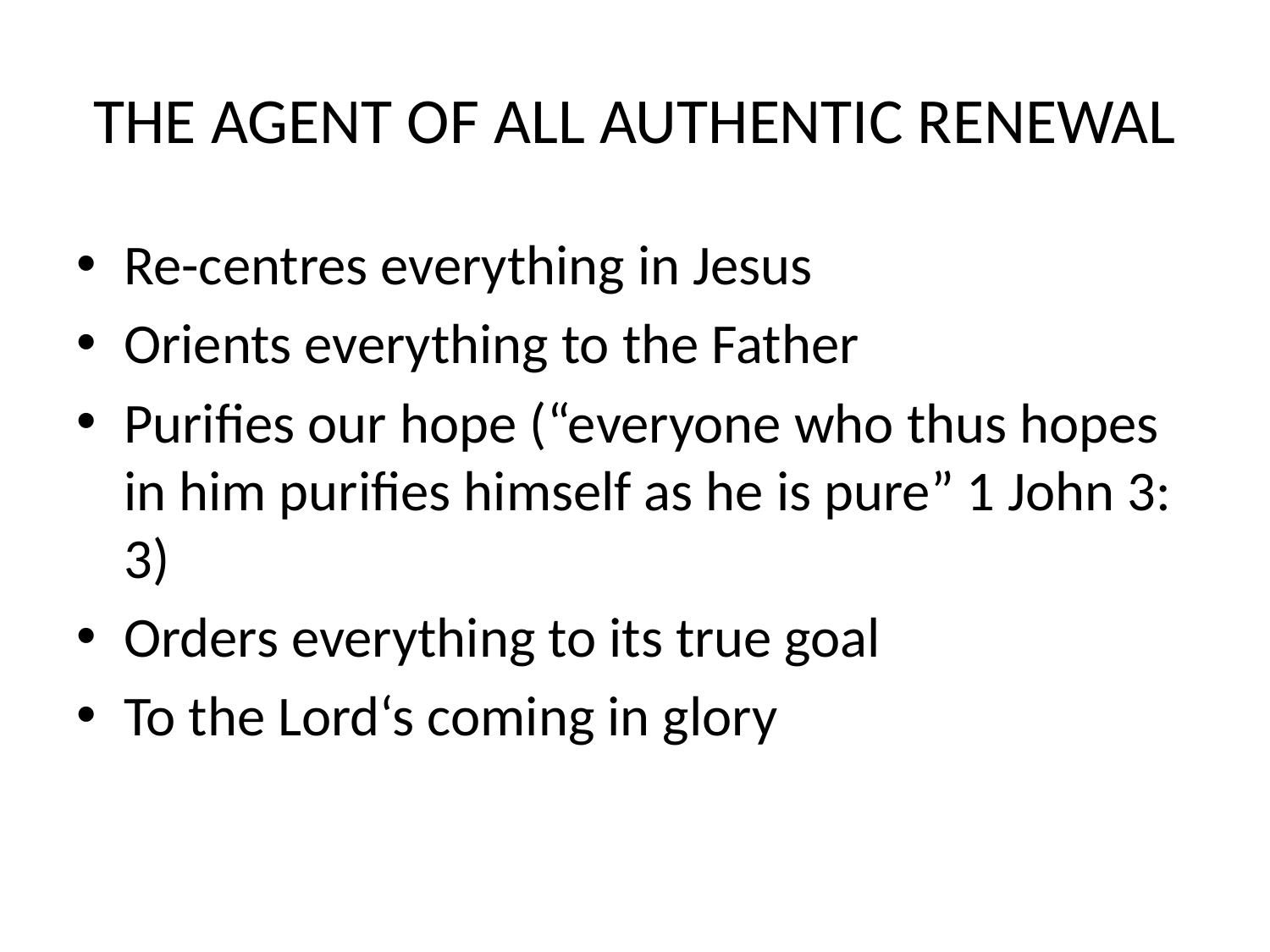

# THE AGENT OF ALL AUTHENTIC RENEWAL
Re-centres everything in Jesus
Orients everything to the Father
Purifies our hope (“everyone who thus hopes in him purifies himself as he is pure” 1 John 3: 3)
Orders everything to its true goal
To the Lord‘s coming in glory